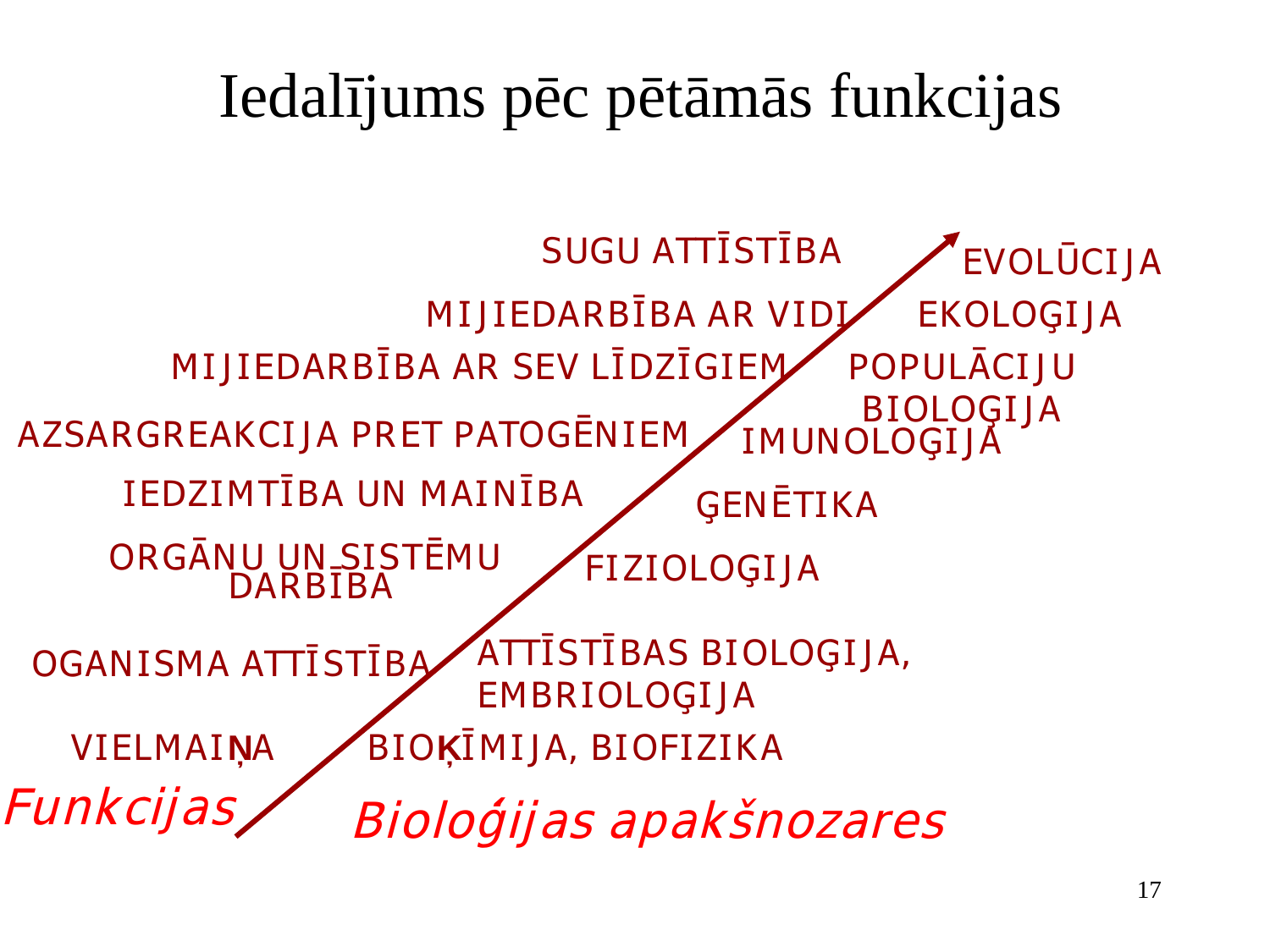

Iedalījums pēc pētāmās funkcijas
SUGU ATTĪSTĪBA
EVOLŪCIJA
MIJIEDARBĪBA AR VIDI
EKOLOĢIJA

MIJIEDARBĪBA AR SEV LĪDZĪGIEM
POPULĀCIJU BIOLOĢIJA
AZSARGREAKCIJA PRET PATOGĒNIEM
IMUNOLOĢIJA
IEDZIMTĪBA UN MAINĪBA
ĢENĒTIKA
ORGĀNU UN SISTĒMU
DARBĪBA
FIZIOLOĢIJA
ATTĪSTĪBAS BIOLOĢIJA, EMBRIOLOĢIJA
OGANISMA ATTĪSTĪBA
VIELMAIŅA
BIOĶĪMIJA, BIOFIZIKA
Funkcijas
Bioloģijas apakšnozares
17